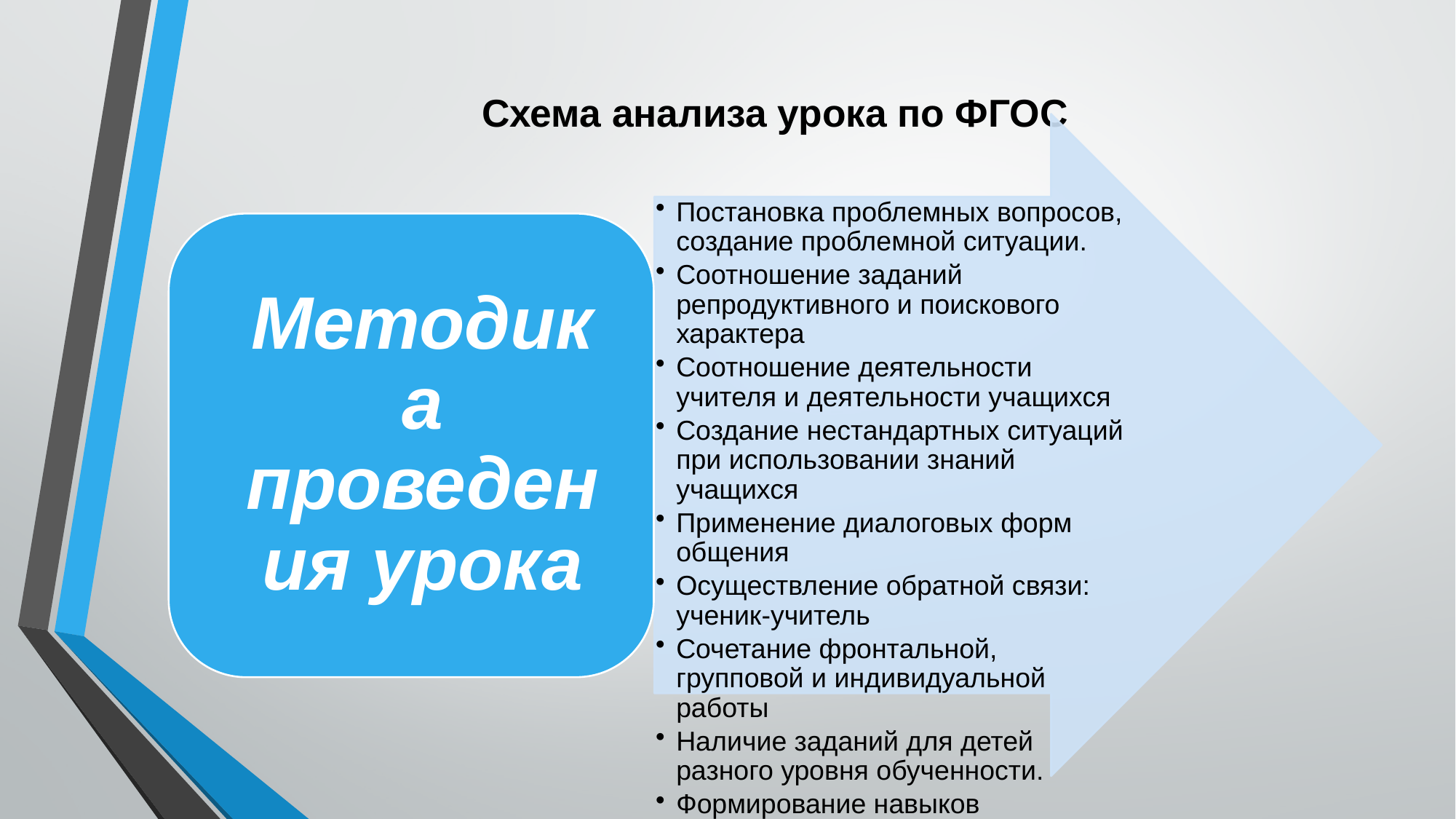

# Схема анализа урока по ФГОС
Постановка проблемных вопросов, создание проблемной ситуации.
Соотношение заданий репродуктивного и поискового характера
Соотношение деятельности учителя и деятельности учащихся
Создание нестандартных ситуаций при использовании знаний учащихся
Применение диалоговых форм общения
Осуществление обратной связи: ученик-учитель
Сочетание фронтальной, групповой и индивидуальной работы
Наличие заданий для детей разного уровня обученности.
Формирование навыков самоконтроля и самооценки
Методика проведения урока